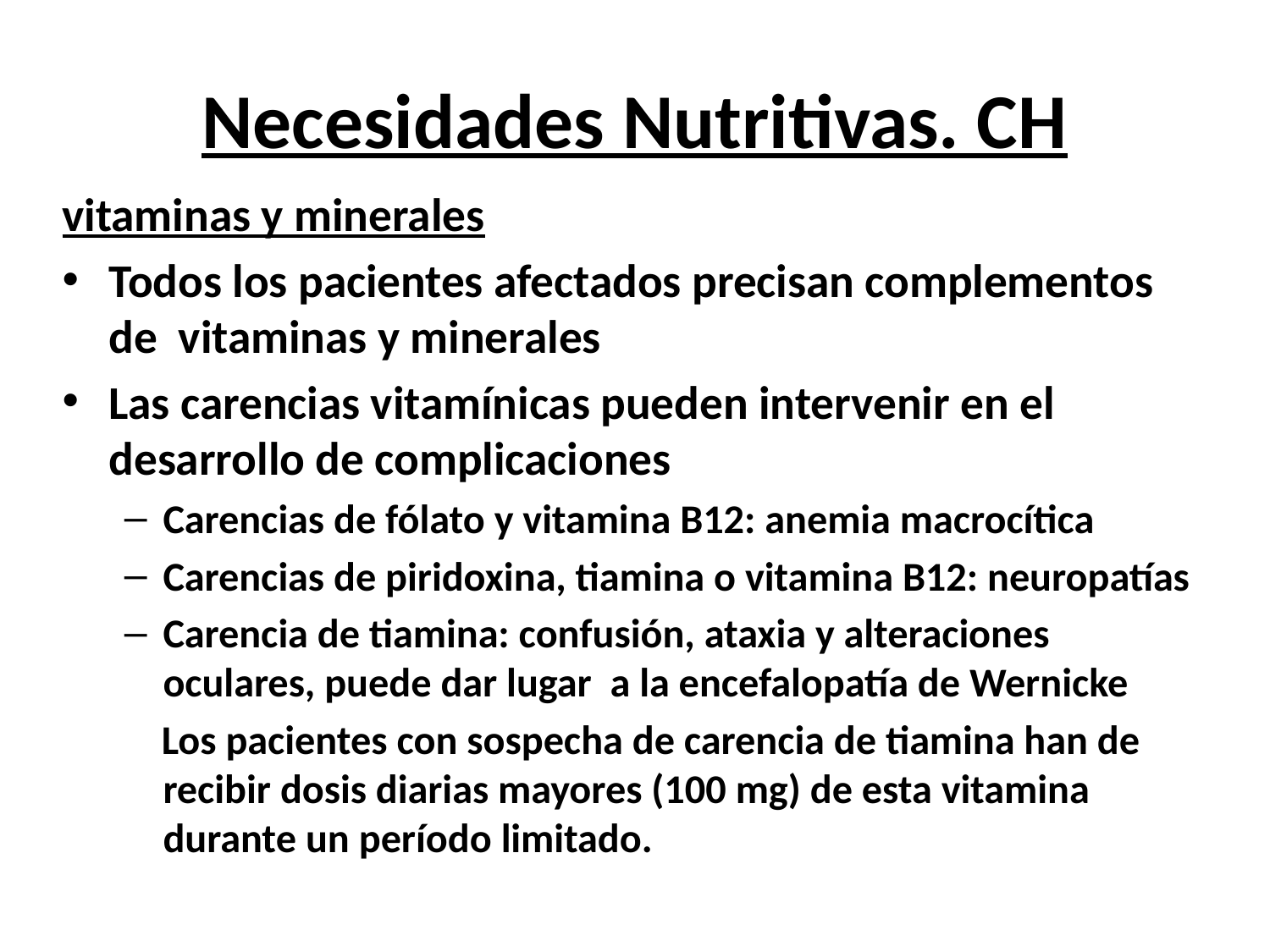

# Necesidades Nutritivas. CH
vitaminas y minerales
Todos los pacientes afectados precisan complementos de  vitaminas y minerales
Las carencias vitamínicas pueden intervenir en el desarrollo de complicaciones
Carencias de fólato y vitamina B12: anemia macrocítica
Carencias de piridoxina, tiamina o vitamina B12: neuropatías
Carencia de tiamina: confusión, ataxia y alteraciones oculares, puede dar lugar  a la encefalopatía de Wernicke
    Los pacientes con sospecha de carencia de tiamina han de recibir dosis diarias mayores (100 mg) de esta vitamina durante un período limitado.